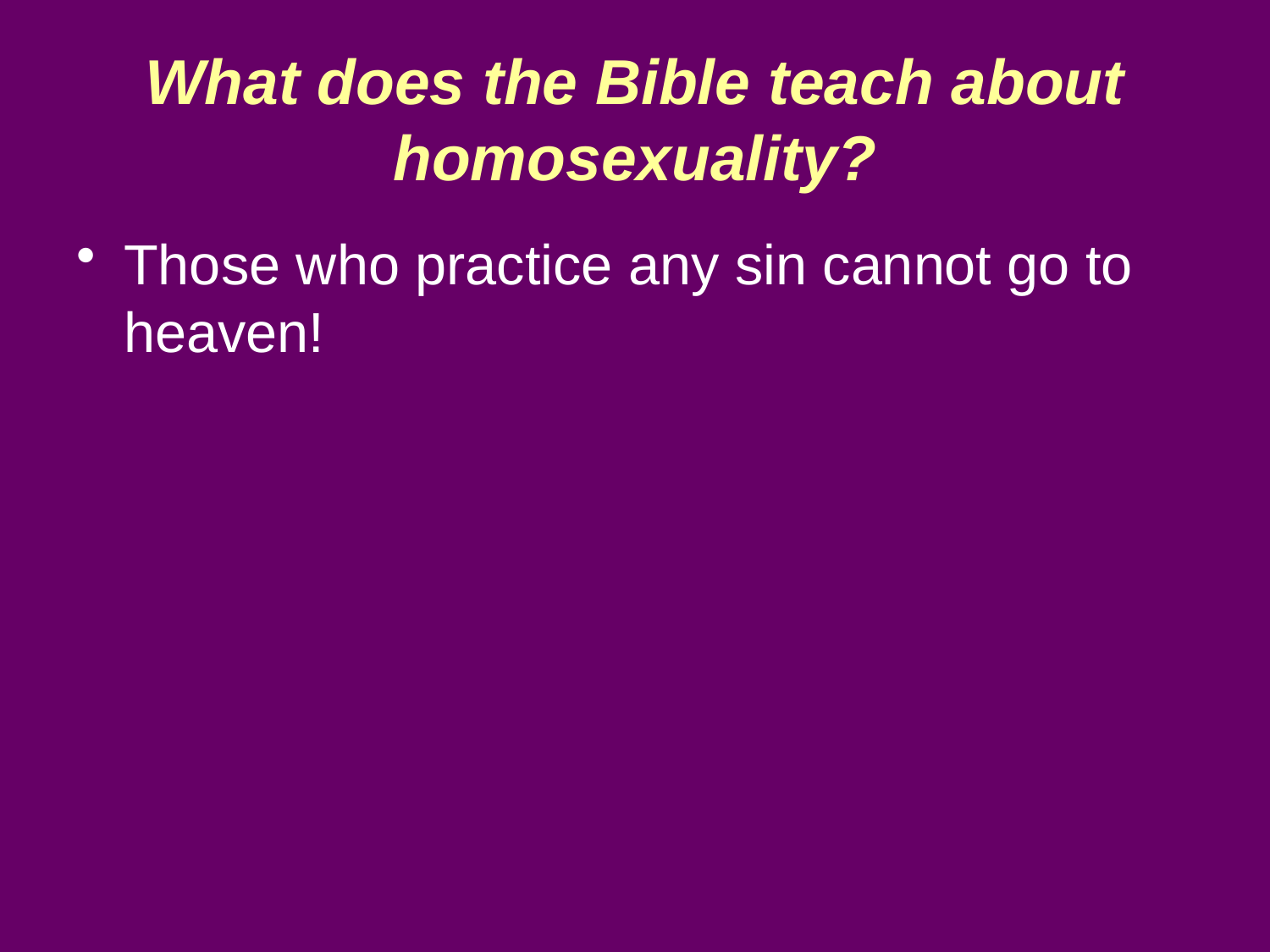

# What does the Bible teach about homosexuality?
Those who practice any sin cannot go to heaven!